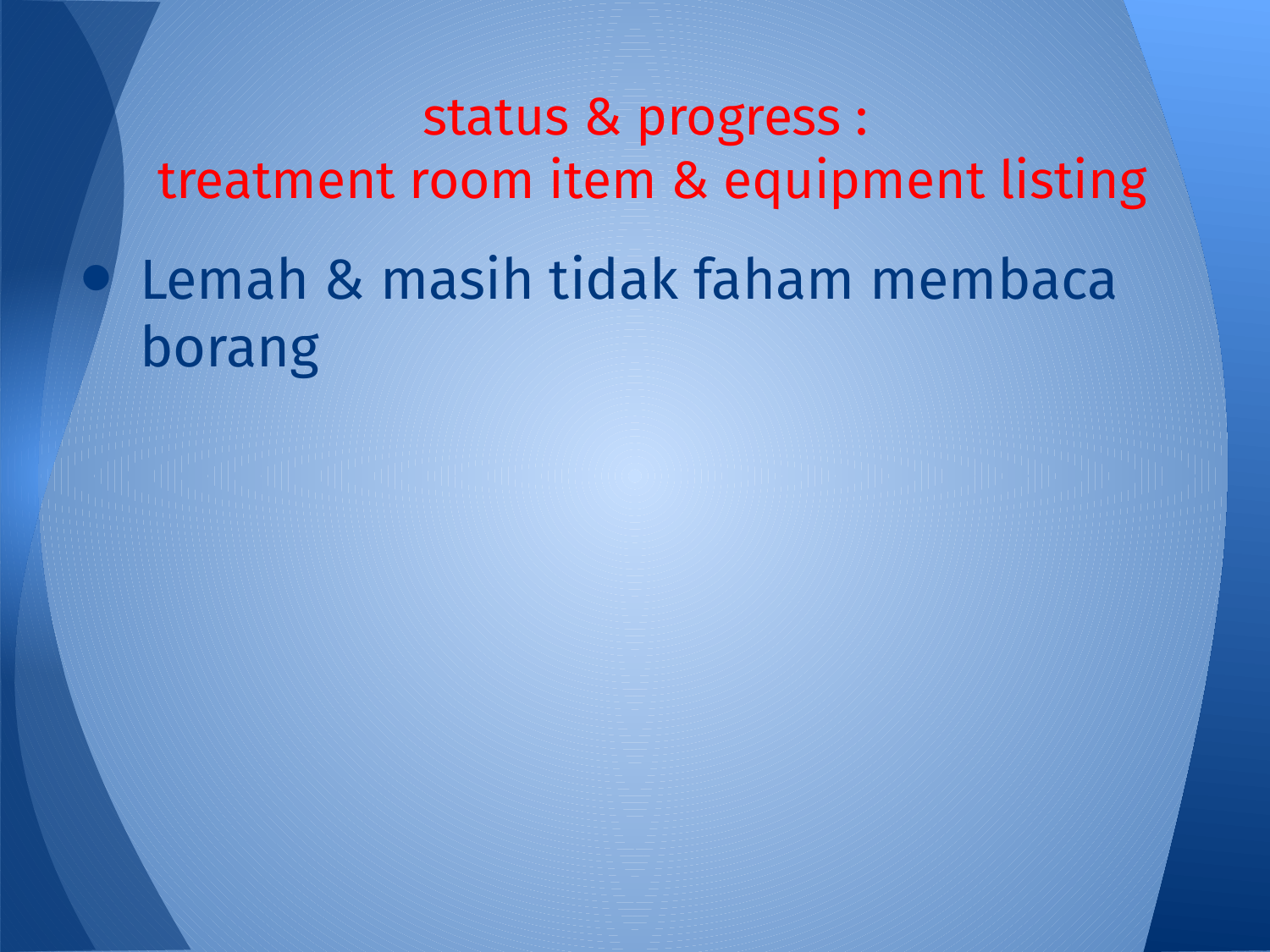

# status & progress :
treatment room item & equipment listing
Lemah & masih tidak faham membaca borang